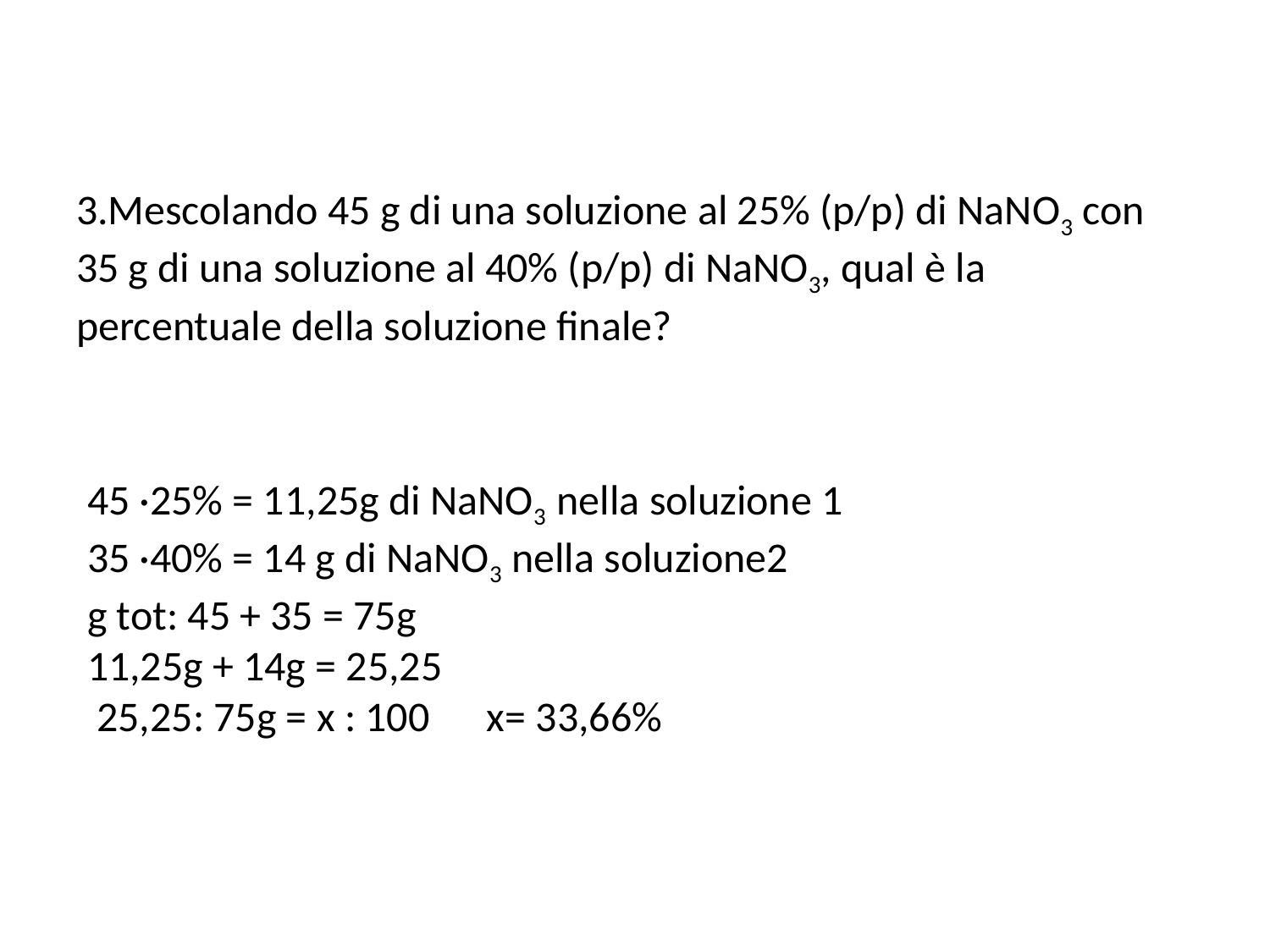

3.Mescolando 45 g di una soluzione al 25% (p/p) di NaNO3 con 35 g di una soluzione al 40% (p/p) di NaNO3, qual è la percentuale della soluzione finale?

45 ·25% = 11,25g di NaNO3  nella soluzione 1
35 ·40% = 14 g di NaNO3 nella soluzione2
g tot: 45 + 35 = 75g
11,25g + 14g = 25,25
 25,25: 75g = x : 100      x= 33,66%